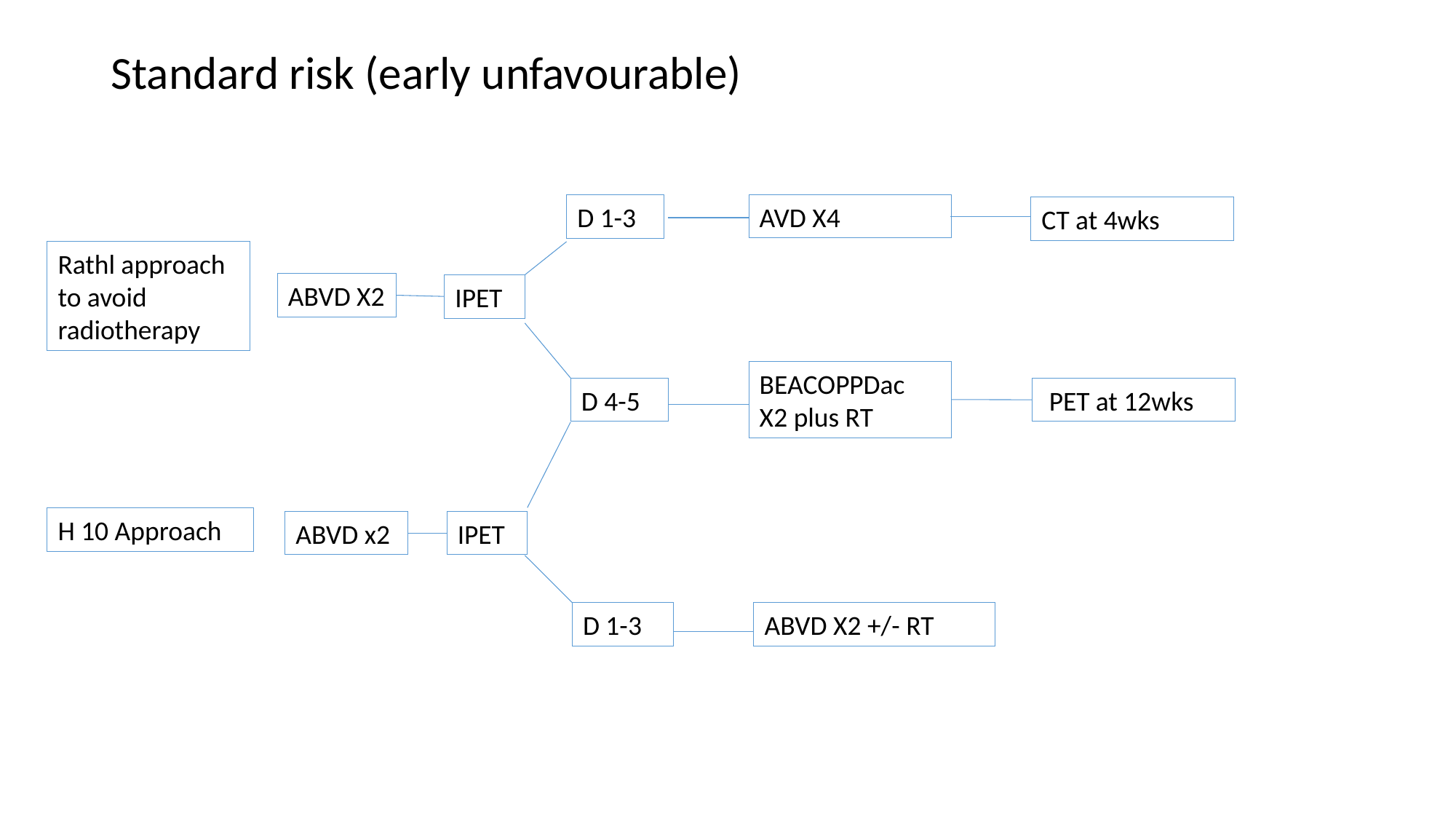

# Standard risk (early unfavourable)
AVD X4
D 1-3
CT at 4wks
Rathl approach to avoid radiotherapy
ABVD X2
IPET
BEACOPPDac  X2 plus RT
 PET at 12wks
D 4-5
H 10 Approach
ABVD x2
IPET
D 1-3
ABVD X2 +/- RT